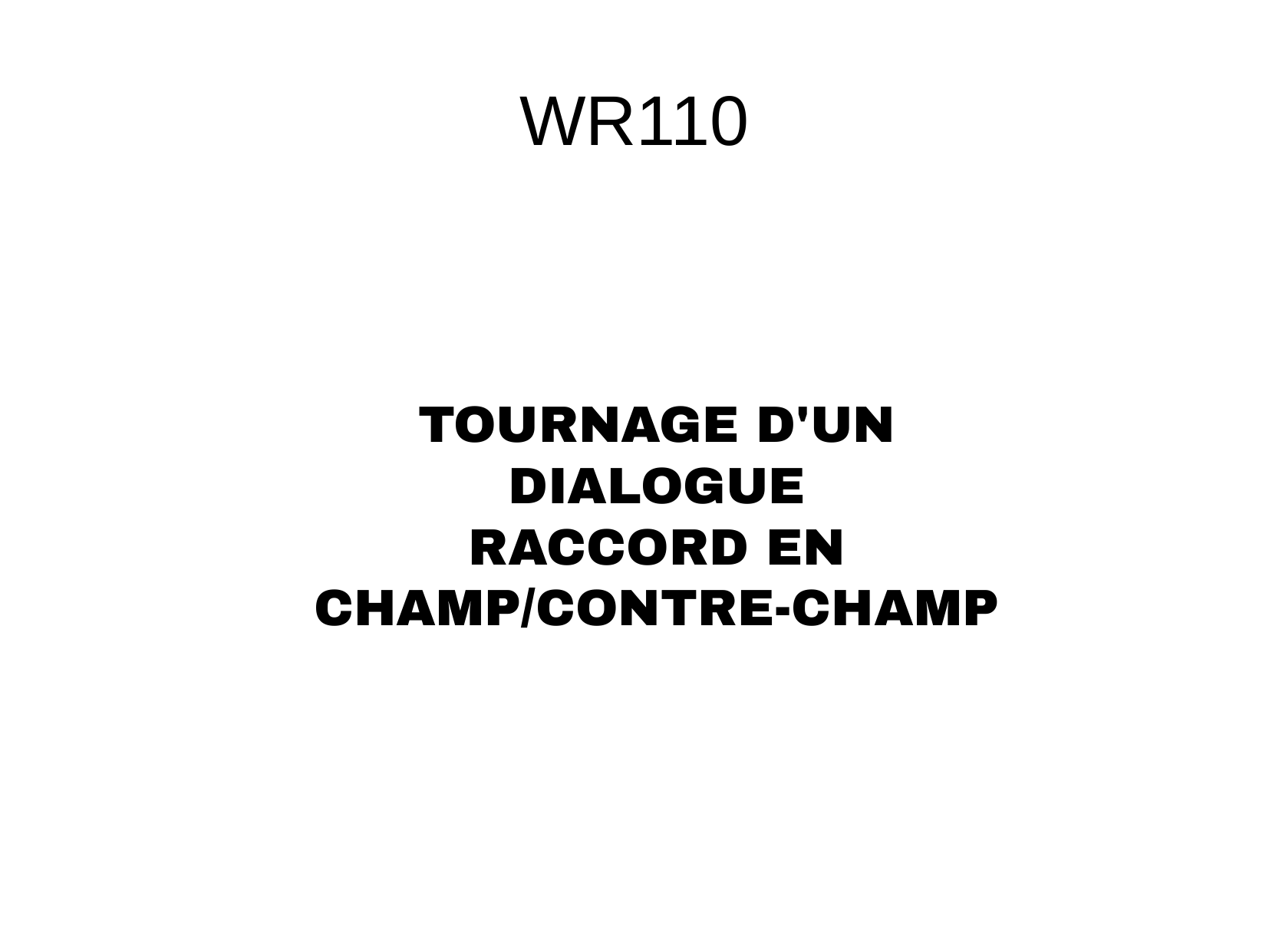

WR110
TOURNAGE D'UN DIALOGUE
RACCORD EN CHAMP/CONTRE-CHAMP